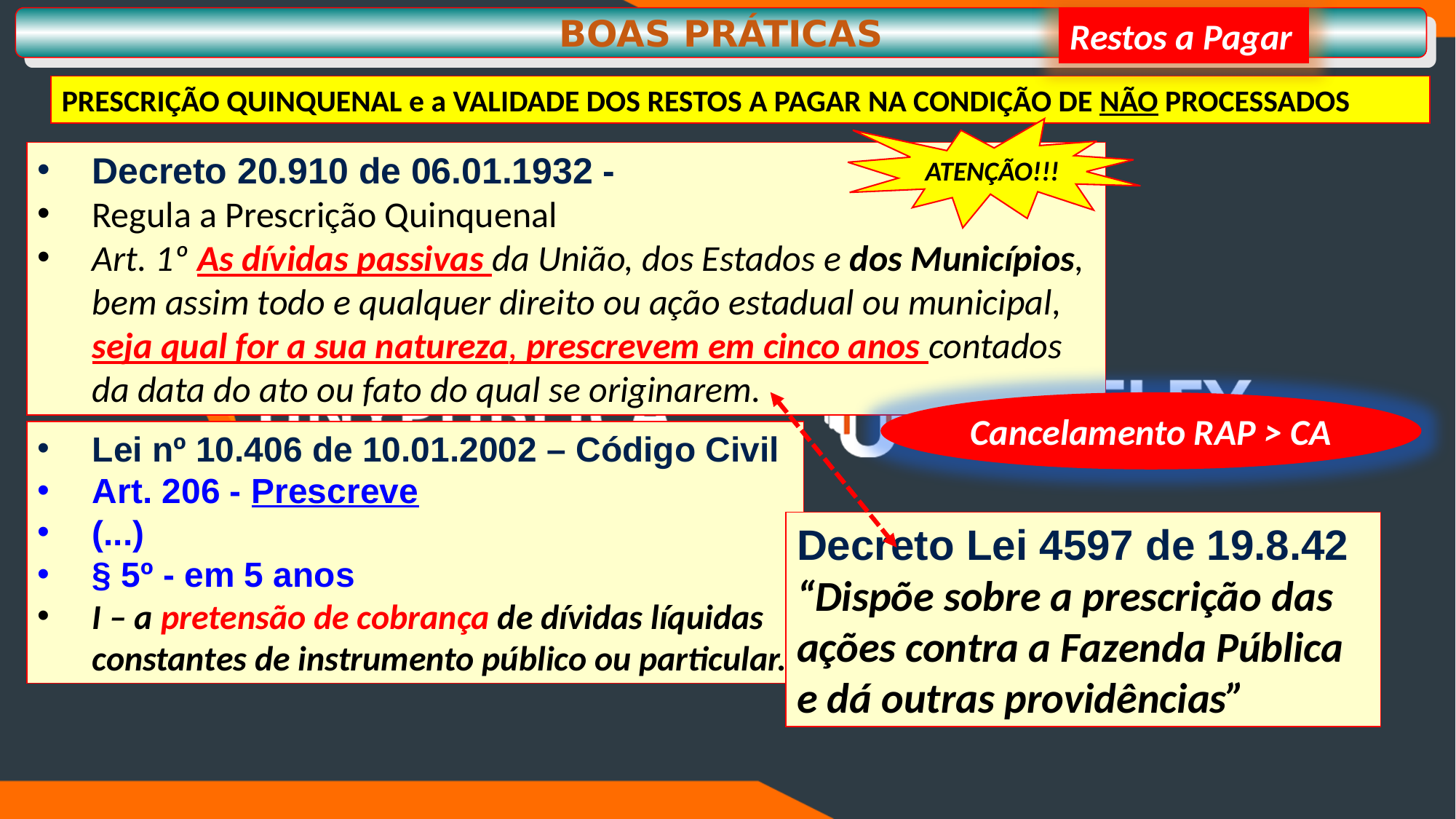

BOAS PRÁTICAS
Restos a Pagar

PRESCRIÇÃO QUINQUENAL e a VALIDADE DOS RESTOS A PAGAR NA CONDIÇÃO DE NÃO PROCESSADOS
ATENÇÃO!!!
Decreto 20.910 de 06.01.1932 -
Regula a Prescrição Quinquenal
Art. 1º As dívidas passivas da União, dos Estados e dos Municípios, bem assim todo e qualquer direito ou ação estadual ou municipal, seja qual for a sua natureza, prescrevem em cinco anos contados da data do ato ou fato do qual se originarem.
Cancelamento RAP > CA
Lei nº 10.406 de 10.01.2002 – Código Civil
Art. 206 - Prescreve
(...)
§ 5º - em 5 anos
I – a pretensão de cobrança de dívidas líquidas constantes de instrumento público ou particular.
Decreto Lei 4597 de 19.8.42
“Dispõe sobre a prescrição das ações contra a Fazenda Pública e dá outras providências”